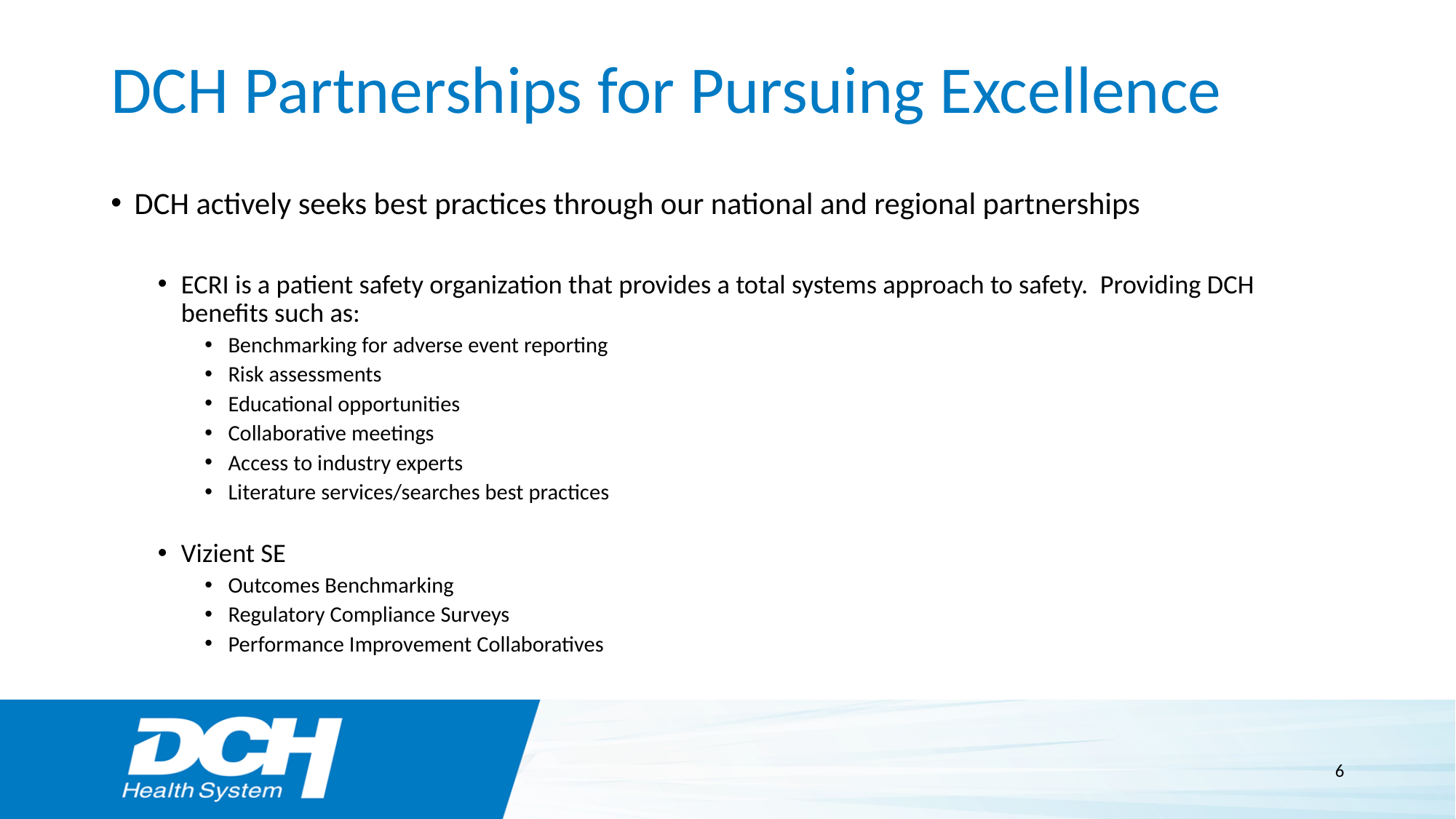

# DCH Partnerships for Pursuing Excellence
DCH actively seeks best practices through our national and regional partnerships

ECRI is a patient safety organization that provides a total systems approach to safety.  Providing DCH benefits such as:
Benchmarking for adverse event reporting
Risk assessments
Educational opportunities
Collaborative meetings
Access to industry experts
Literature services/searches best practices

Vizient SE
Outcomes Benchmarking
Regulatory Compliance Surveys
Performance Improvement Collaboratives
6